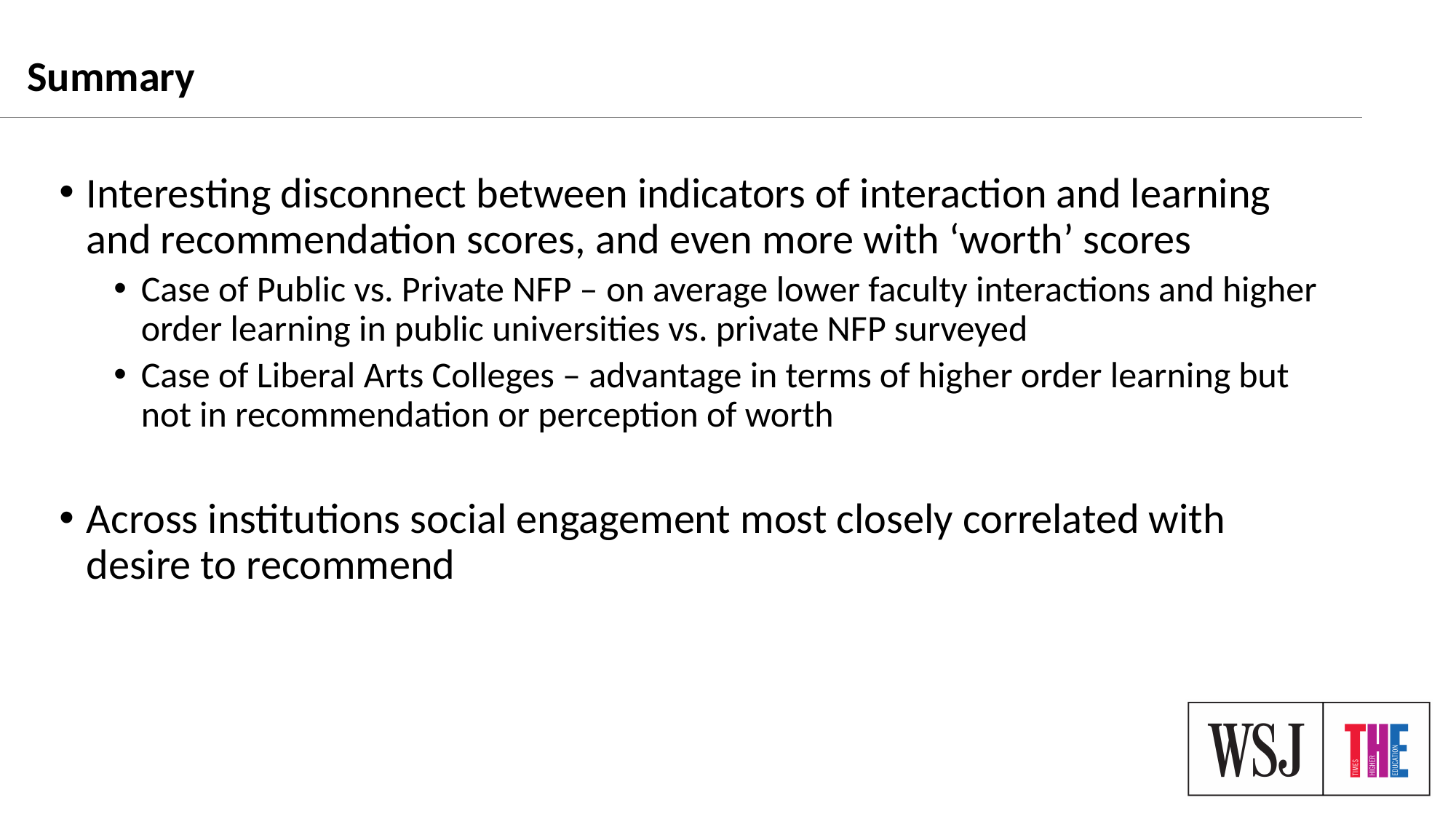

Summary

Interesting disconnect between indicators of interaction and learning and recommendation scores, and even more with ‘worth’ scores
Case of Public vs. Private NFP – on average lower faculty interactions and higher order learning in public universities vs. private NFP surveyed
Case of Liberal Arts Colleges – advantage in terms of higher order learning but not in recommendation or perception of worth

Across institutions social engagement most closely correlated with desire to recommend